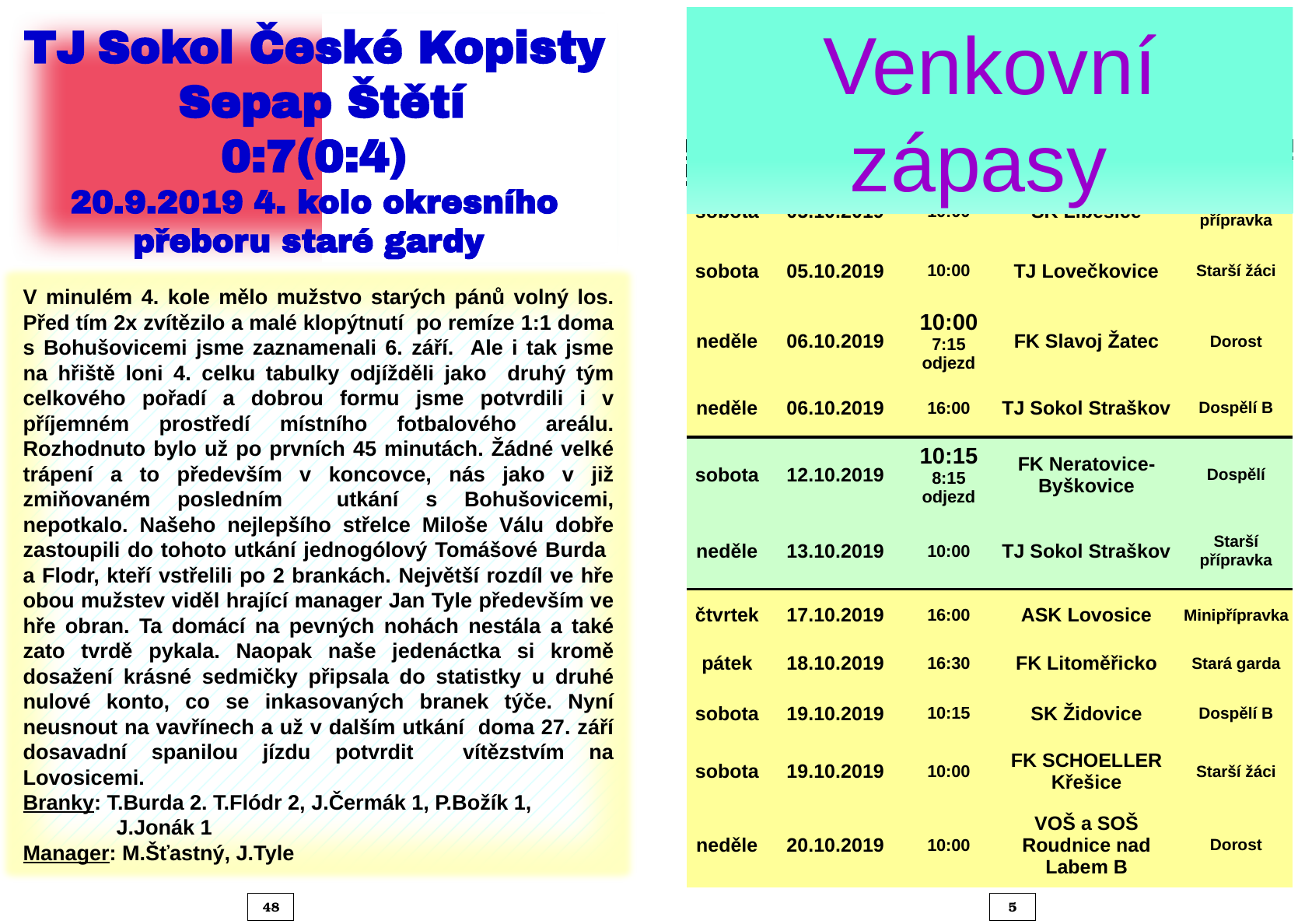

Venkovní zápasy
TJ Sokol České Kopisty  Sepap Štětí
0:7(0:4)
20.9.2019 4. kolo okresního přeboru staré gardy
| Den | Datum | Čas | Soupeř | Kategorie |
| --- | --- | --- | --- | --- |
| sobota | 05.10.2019 | 10:00 | SK Liběšice | Mladší přípravka |
| sobota | 05.10.2019 | 10:00 | TJ Lovečkovice | Starší žáci |
| neděle | 06.10.2019 | 10:00 7:15 odjezd | FK Slavoj Žatec | Dorost |
| neděle | 06.10.2019 | 16:00 | TJ Sokol Straškov | Dospělí B |
| sobota | 12.10.2019 | 10:15 8:15 odjezd | FK Neratovice-Byškovice | Dospělí |
| neděle | 13.10.2019 | 10:00 | TJ Sokol Straškov | Starší přípravka |
| čtvrtek | 17.10.2019 | 16:00 | ASK Lovosice | Minipřípravka |
| pátek | 18.10.2019 | 16:30 | FK Litoměřicko | Stará garda |
| sobota | 19.10.2019 | 10:15 | SK Židovice | Dospělí B |
| sobota | 19.10.2019 | 10:00 | FK SCHOELLER Křešice | Starší žáci |
| neděle | 20.10.2019 | 10:00 | VOŠ a SOŠ Roudnice nad Labem B | Dorost |
V minulém 4. kole mělo mužstvo starých pánů volný los. Před tím 2x zvítězilo a malé klopýtnutí  po remíze 1:1 doma s Bohušovicemi jsme zaznamenali 6. září.  Ale i tak jsme na hřiště loni 4. celku tabulky odjížděli jako  druhý tým celkového pořadí a dobrou formu jsme potvrdili i v příjemném prostředí místního fotbalového areálu. Rozhodnuto bylo už po prvních 45 minutách. Žádné velké trápení a to především v koncovce, nás jako v již zmiňovaném posledním  utkání s Bohušovicemi, nepotkalo. Našeho nejlepšího střelce Miloše Válu dobře zastoupili do tohoto utkání jednogólový Tomášové Burda  a Flodr, kteří vstřelili po 2 brankách. Největší rozdíl ve hře obou mužstev viděl hrající manager Jan Tyle především ve hře obran. Ta domácí na pevných nohách nestála a také zato tvrdě pykala. Naopak naše jedenáctka si kromě dosažení krásné sedmičky připsala do statistky u druhé nulové konto, co se inkasovaných branek týče. Nyní neusnout na vavřínech a už v dalším utkání  doma 27. září dosavadní spanilou jízdu potvrdit  vítězstvím na Lovosicemi.
Branky: T.Burda 2. T.Flódr 2, J.Čermák 1, P.Božík 1,
                J.Jonák 1
Manager: M.Šťastný, J.Tyle
48
5